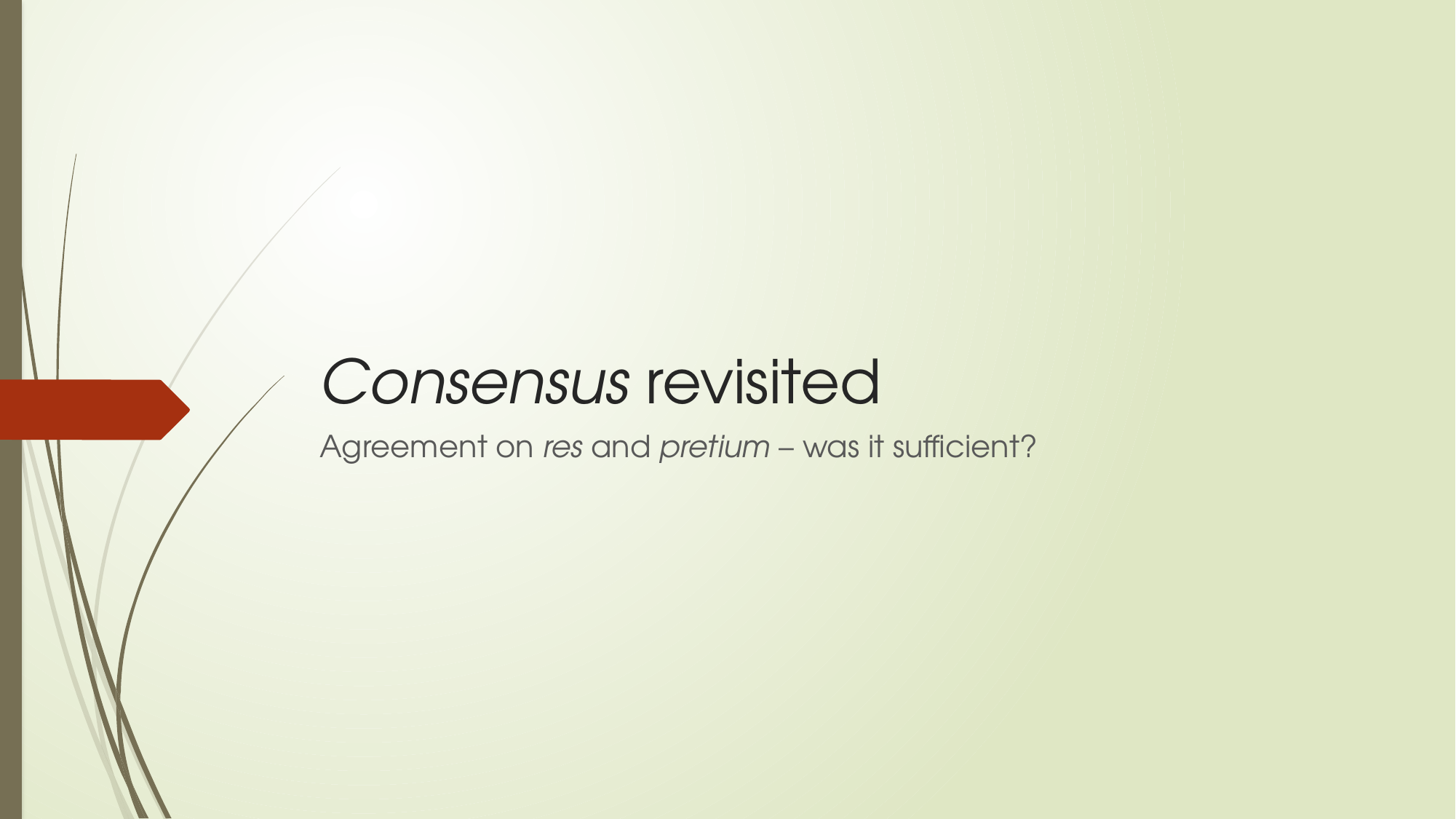

# Consensus revisited
Agreement on res and pretium – was it sufficient?